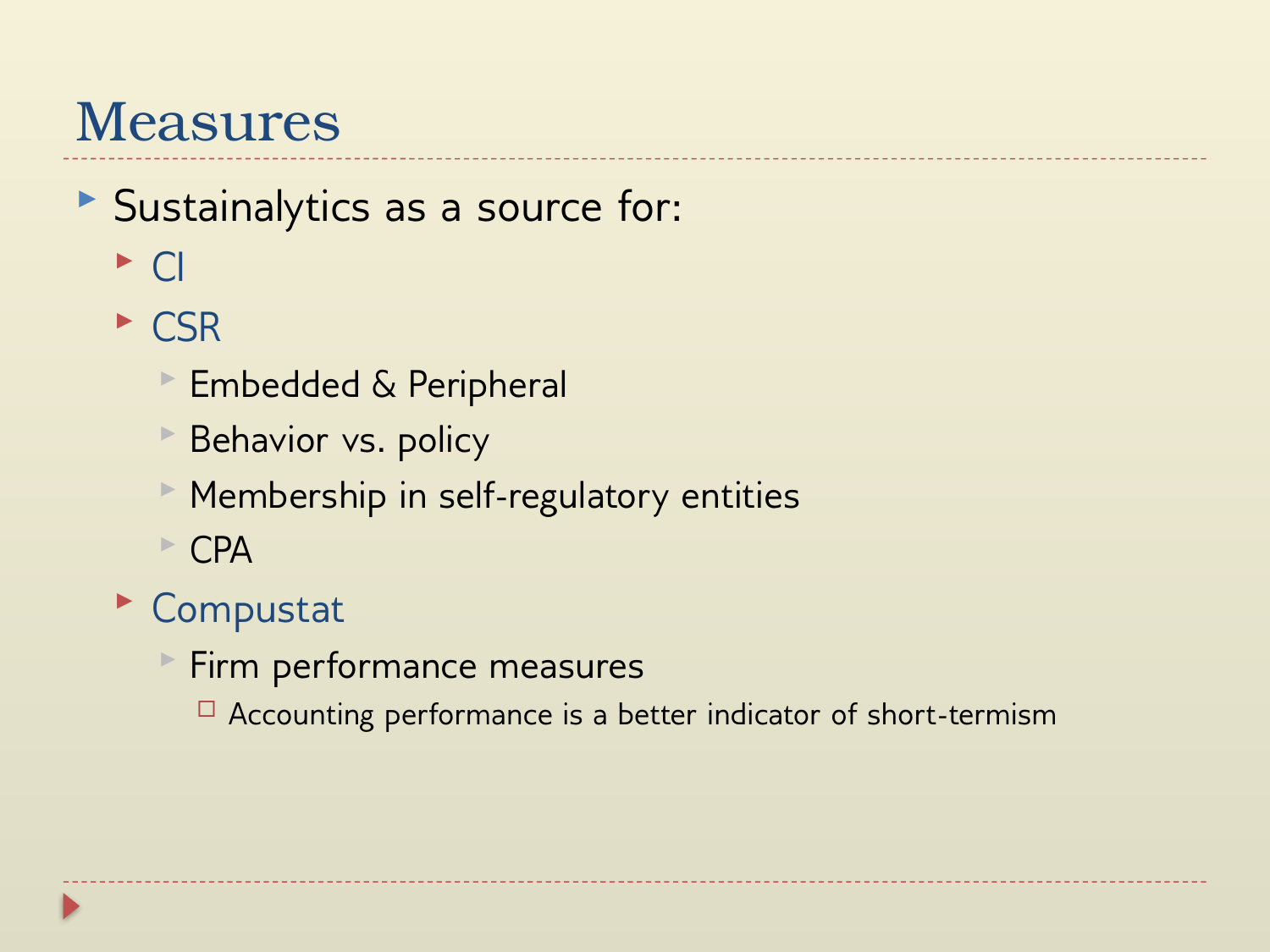

# Measures
Sustainalytics as a source for:
CI
CSR
Embedded & Peripheral
Behavior vs. policy
Membership in self-regulatory entities
CPA
Compustat
Firm performance measures
Accounting performance is a better indicator of short-termism